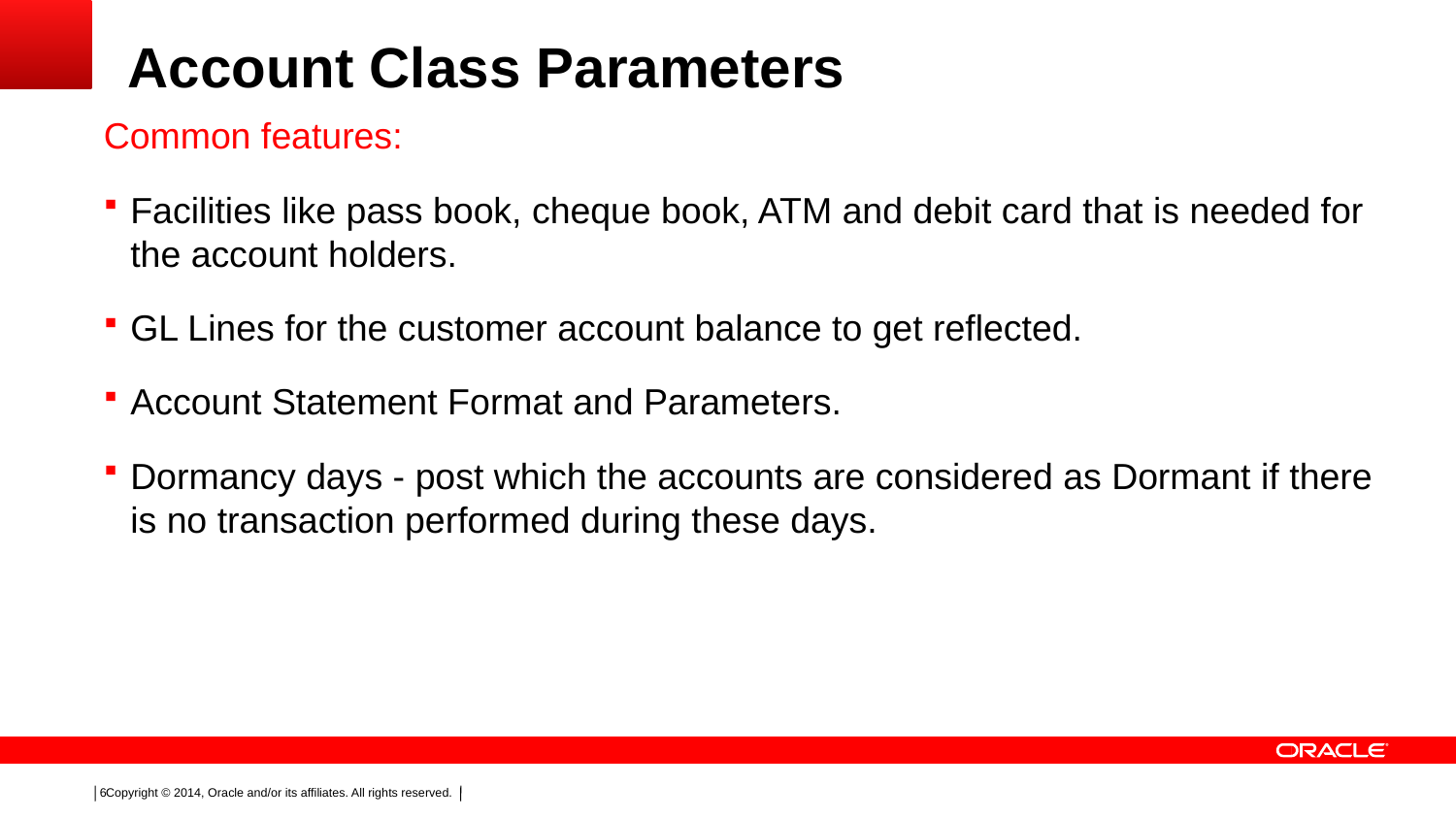

# Account Class Parameters
Common features:
Facilities like pass book, cheque book, ATM and debit card that is needed for the account holders.
GL Lines for the customer account balance to get reflected.
Account Statement Format and Parameters.
Dormancy days - post which the accounts are considered as Dormant if there is no transaction performed during these days.